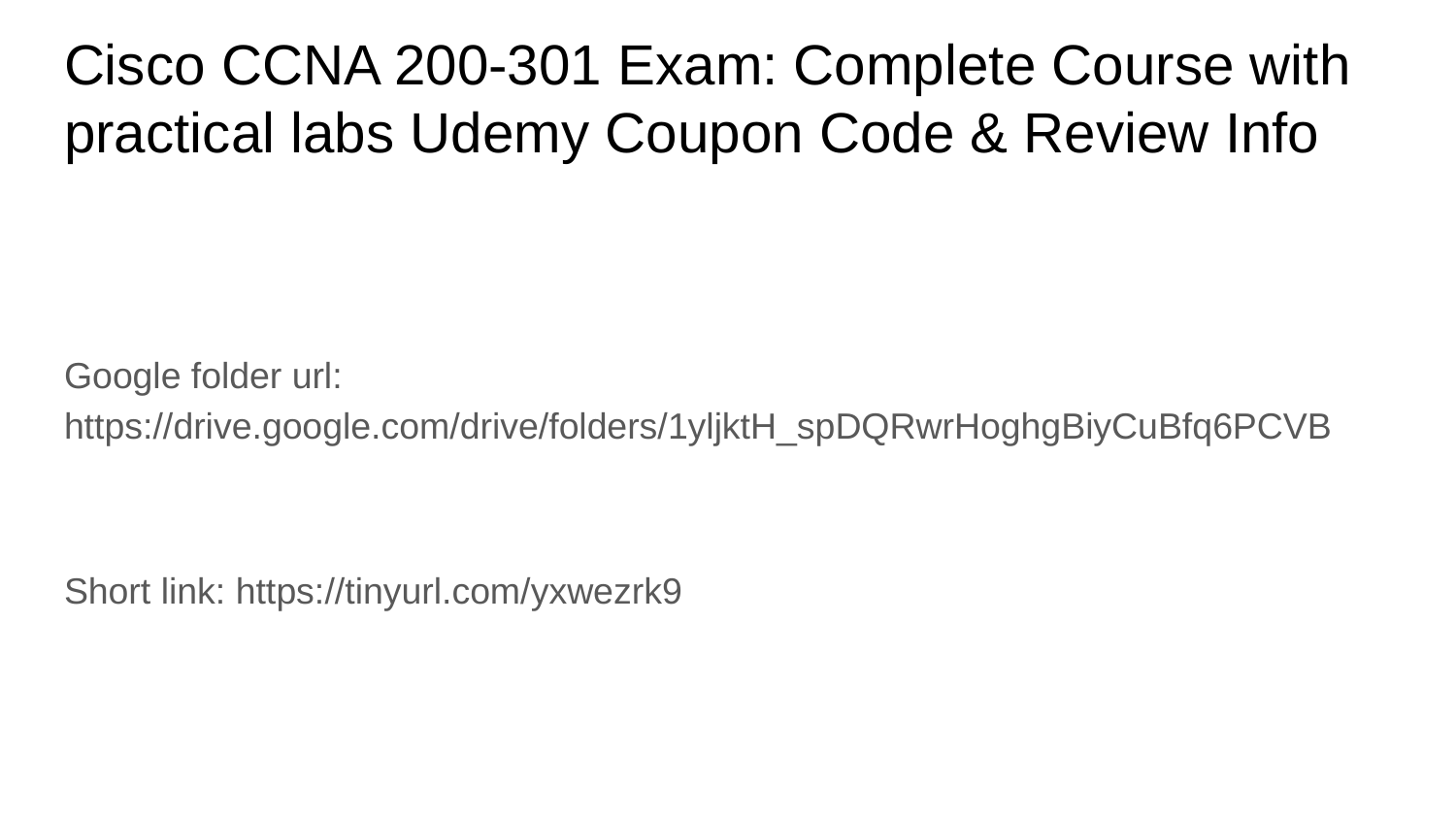

# Cisco CCNA 200-301 Exam: Complete Course with practical labs Udemy Coupon Code & Review Info

Google folder url: https://drive.google.com/drive/folders/1yljktH_spDQRwrHoghgBiyCuBfq6PCVB

Short link: https://tinyurl.com/yxwezrk9